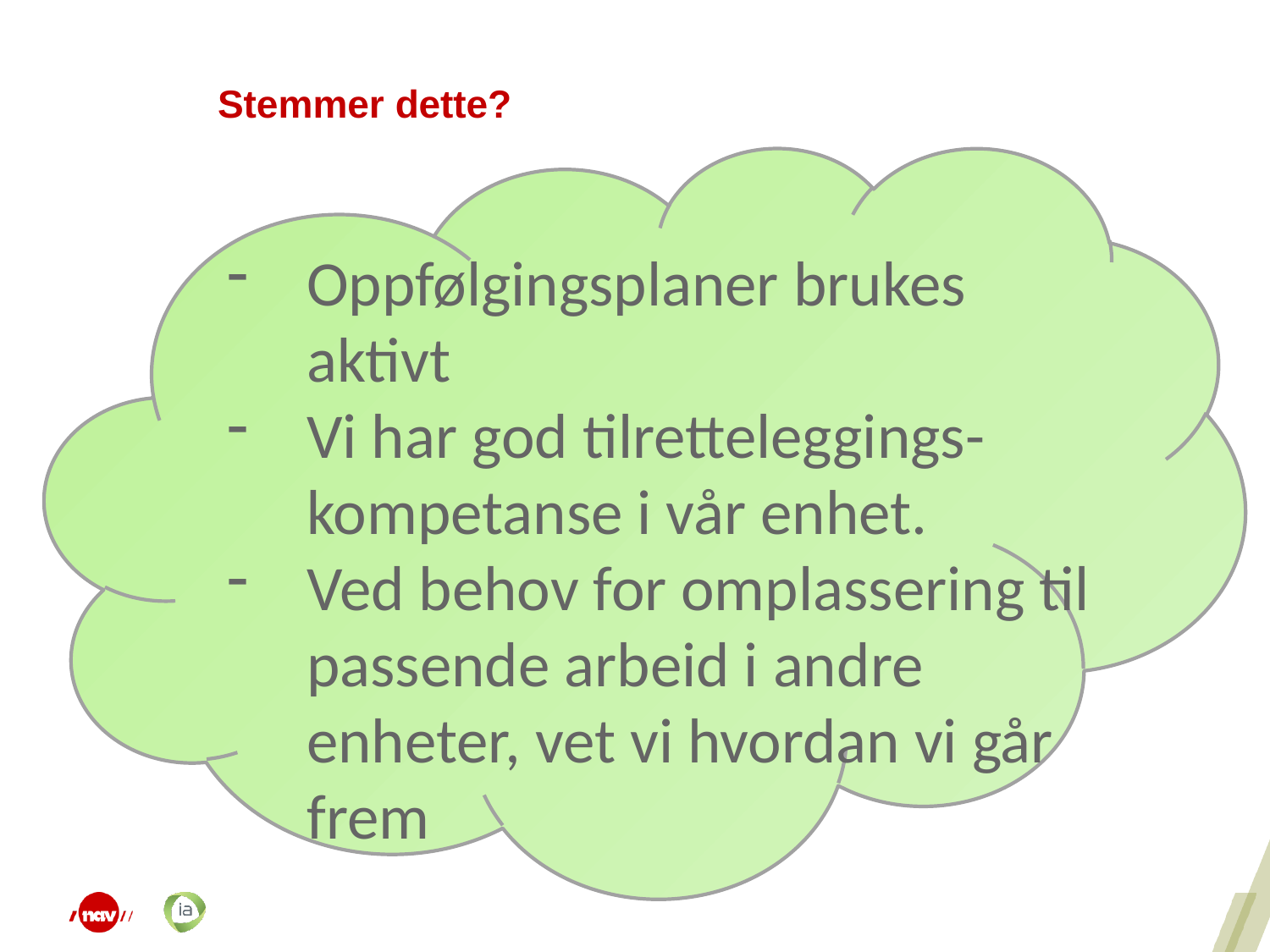

Stemmer dette?

Oppfølgingsplaner brukes aktivt
Vi har god tilretteleggings-kompetanse i vår enhet.
Ved behov for omplassering til passende arbeid i andre enheter, vet vi hvordan vi går frem